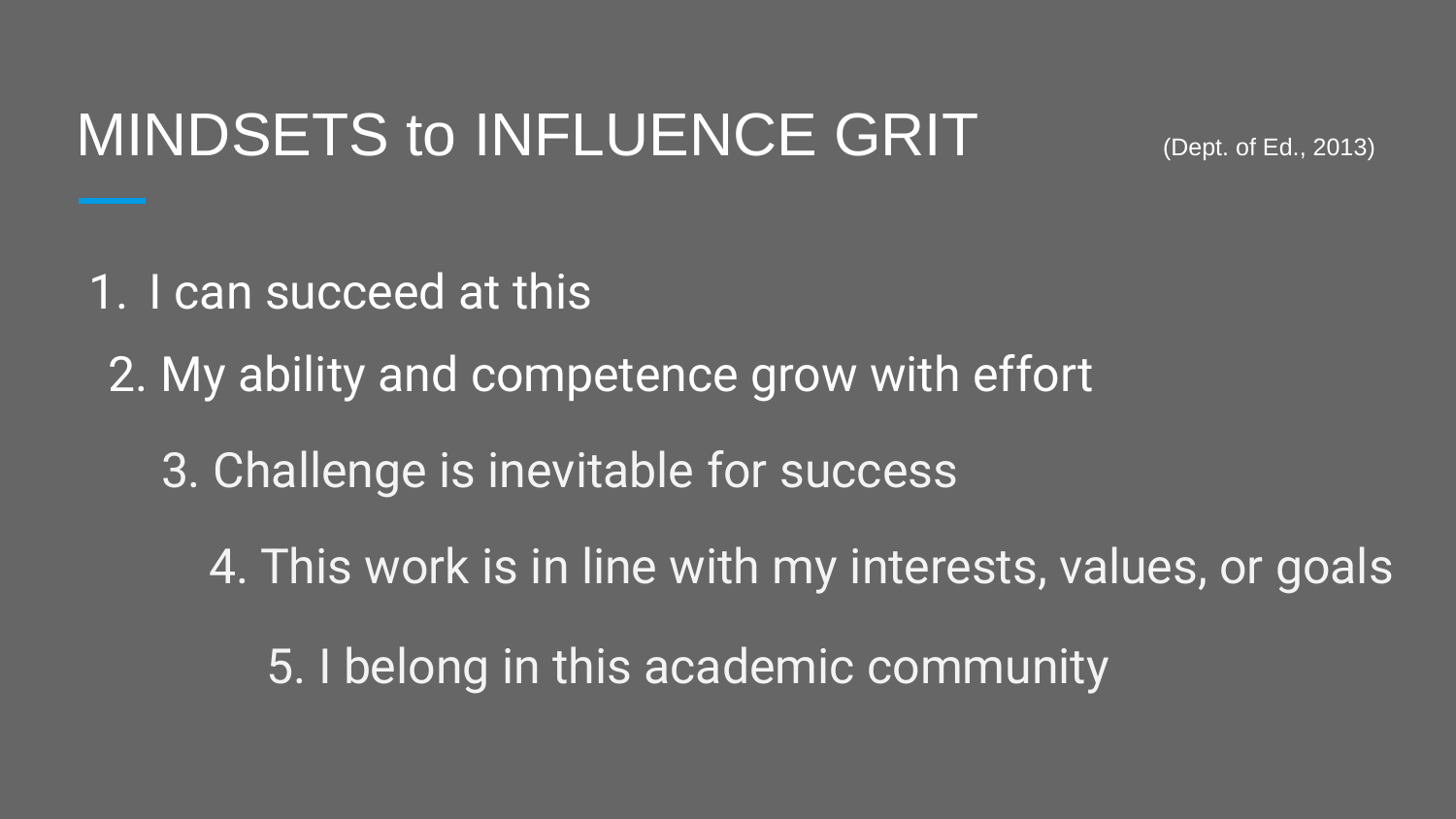

# MINDSETS to INFLUENCE GRIT           (Dept. of Ed., 2013)
I can succeed at this

2. My ability and competence grow with effort
3. Challenge is inevitable for success
4. This work is in line with my interests, values, or goals
5. I belong in this academic community